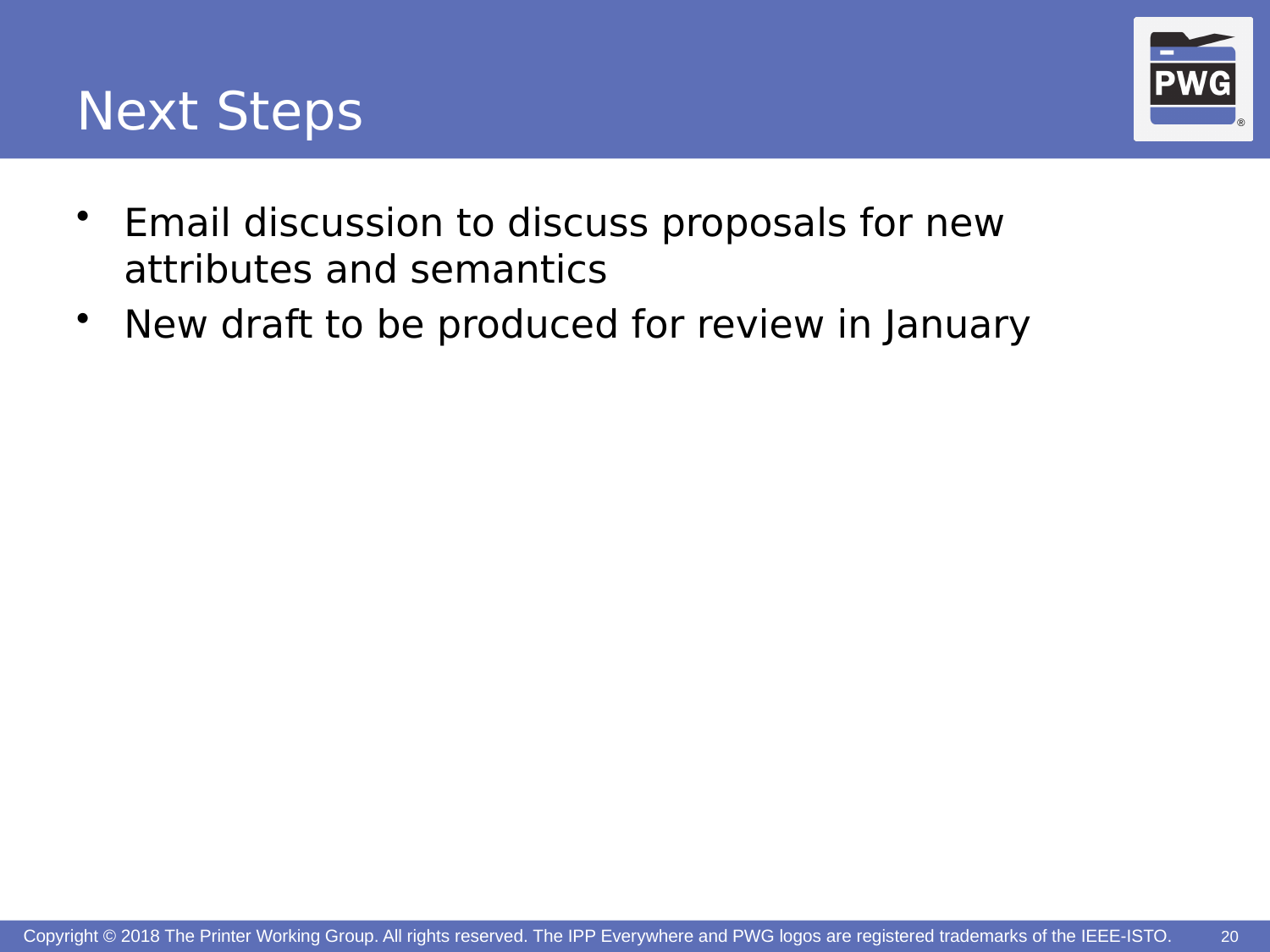

# Next Steps
Email discussion to discuss proposals for new attributes and semantics
New draft to be produced for review in January
20